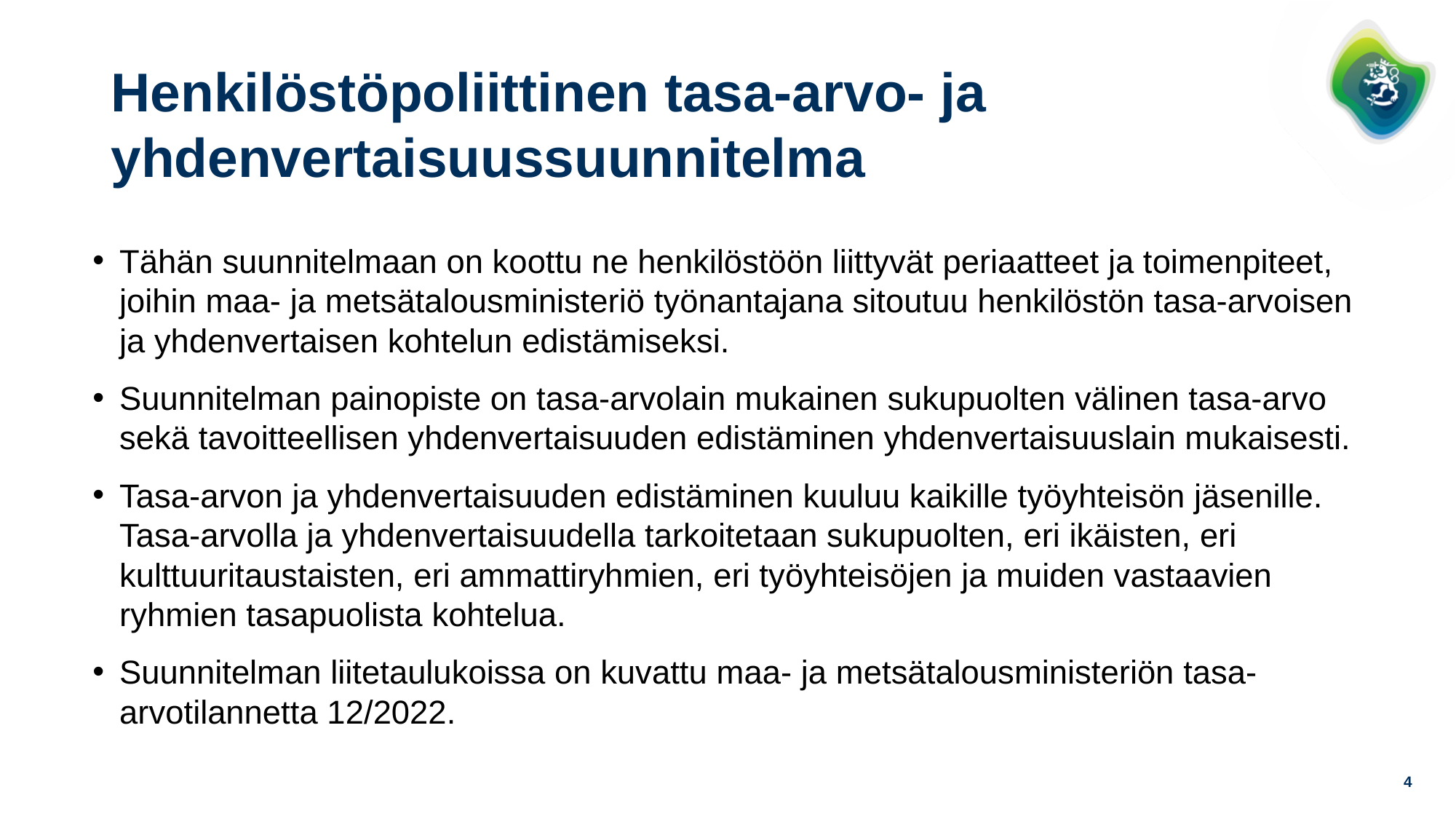

# Henkilöstöpoliittinen tasa-arvo- ja yhdenvertaisuussuunnitelma
Tähän suunnitelmaan on koottu ne henkilöstöön liittyvät periaatteet ja toimenpiteet, joihin maa- ja metsätalousministeriö työnantajana sitoutuu henkilöstön tasa-arvoisen ja yhdenvertaisen kohtelun edistämiseksi.
Suunnitelman painopiste on tasa-arvolain mukainen sukupuolten välinen tasa-arvo sekä tavoitteellisen yhdenvertaisuuden edistäminen yhdenvertaisuuslain mukaisesti.
Tasa-arvon ja yhdenvertaisuuden edistäminen kuuluu kaikille työyhteisön jäsenille. Tasa-arvolla ja yhdenvertaisuudella tarkoitetaan sukupuolten, eri ikäisten, eri kulttuuritaustaisten, eri ammattiryhmien, eri työyhteisöjen ja muiden vastaavien ryhmien tasapuolista kohtelua.
Suunnitelman liitetaulukoissa on kuvattu maa- ja metsätalousministeriön tasa-arvotilannetta 12/2022.
4